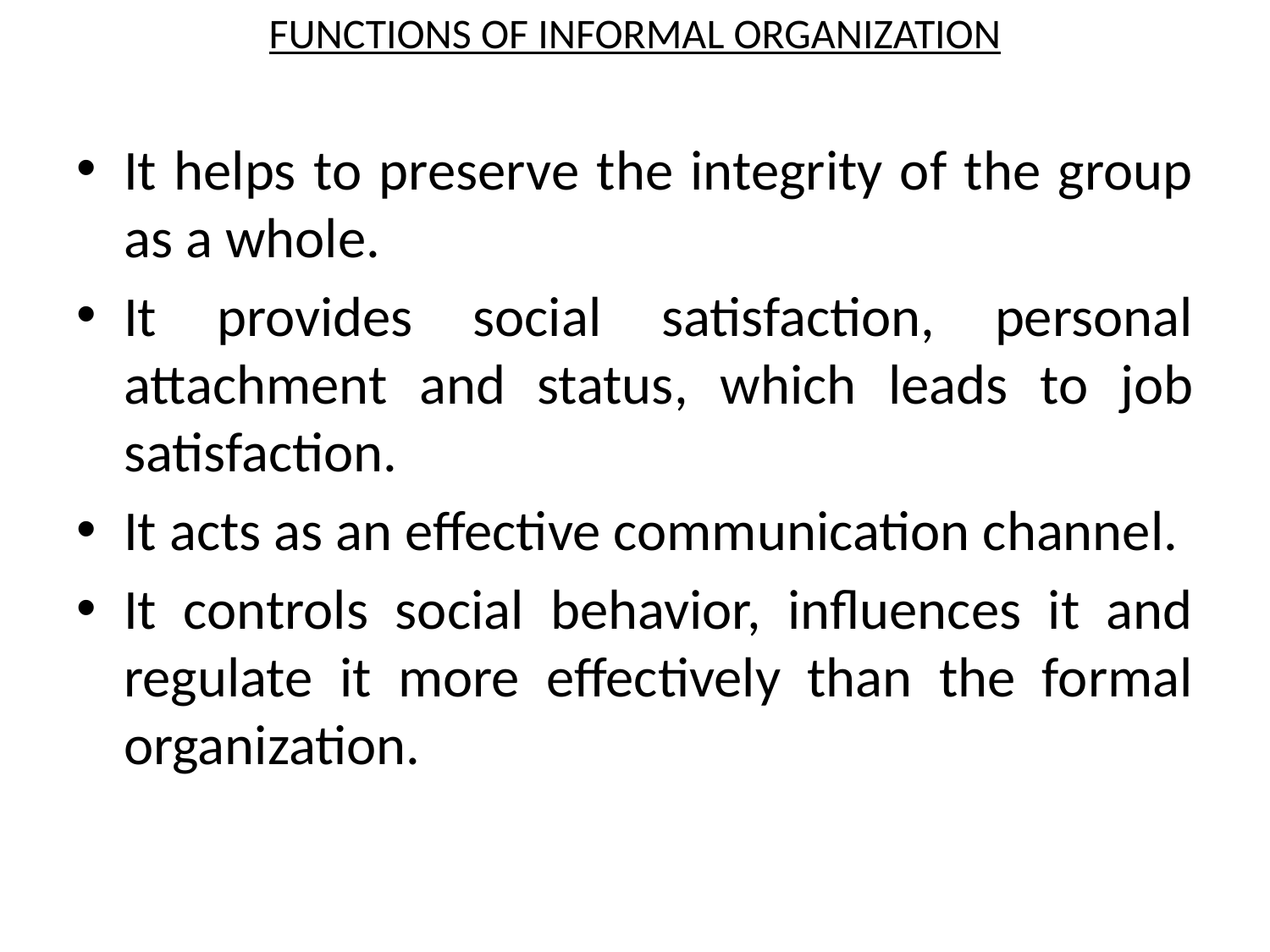

# FUNCTIONS OF INFORMAL ORGANIZATION
It helps to preserve the integrity of the group as a whole.
It provides social satisfaction, personal attachment and status, which leads to job satisfaction.
It acts as an effective communication channel.
It controls social behavior, influences it and regulate it more effectively than the formal organization.